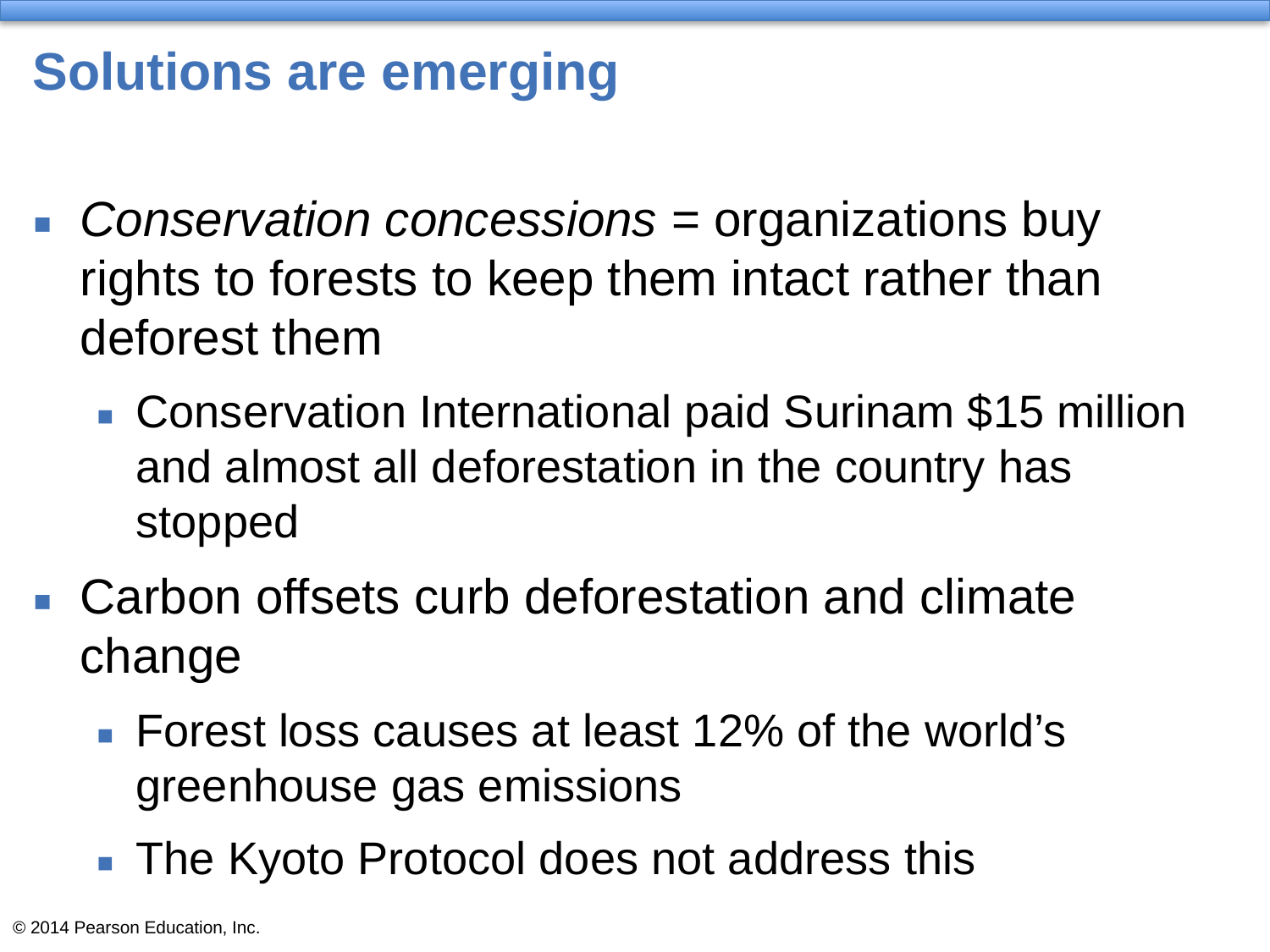

# Solutions are emerging
Conservation concessions = organizations buy rights to forests to keep them intact rather than deforest them
Conservation International paid Surinam $15 million and almost all deforestation in the country has stopped
Carbon offsets curb deforestation and climate change
Forest loss causes at least 12% of the world’s greenhouse gas emissions
The Kyoto Protocol does not address this